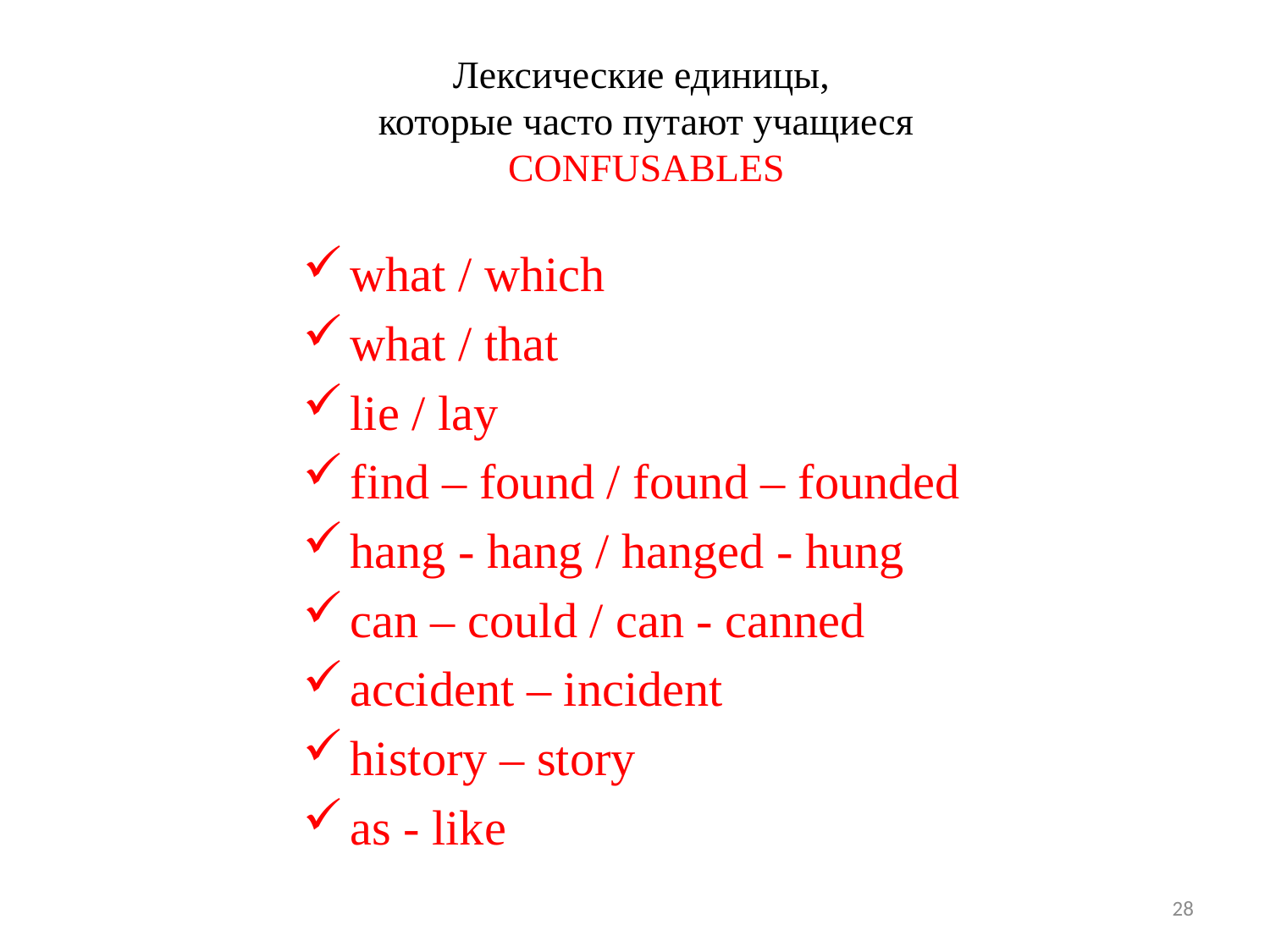

# Лексические единицы, которые часто путают учащиеся CONFUSABLES
what / which
what / that
lie / lay
find – found / found – founded
hang - hang / hanged - hung
can – could / can - canned
accident – incident
history – story
as - like

28